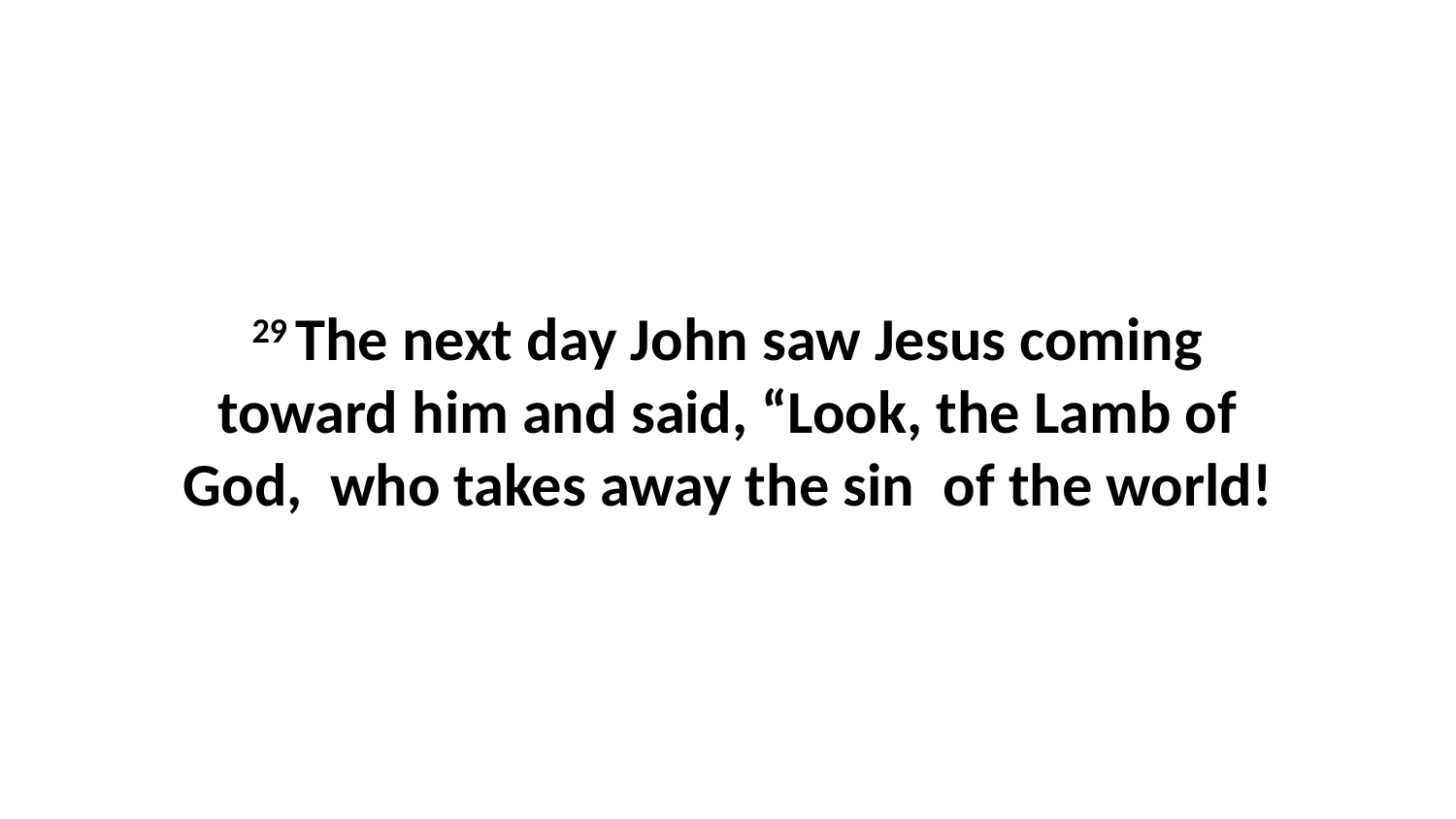

29 The next day John saw Jesus coming toward him and said, “Look, the Lamb of God,  who takes away the sin  of the world!